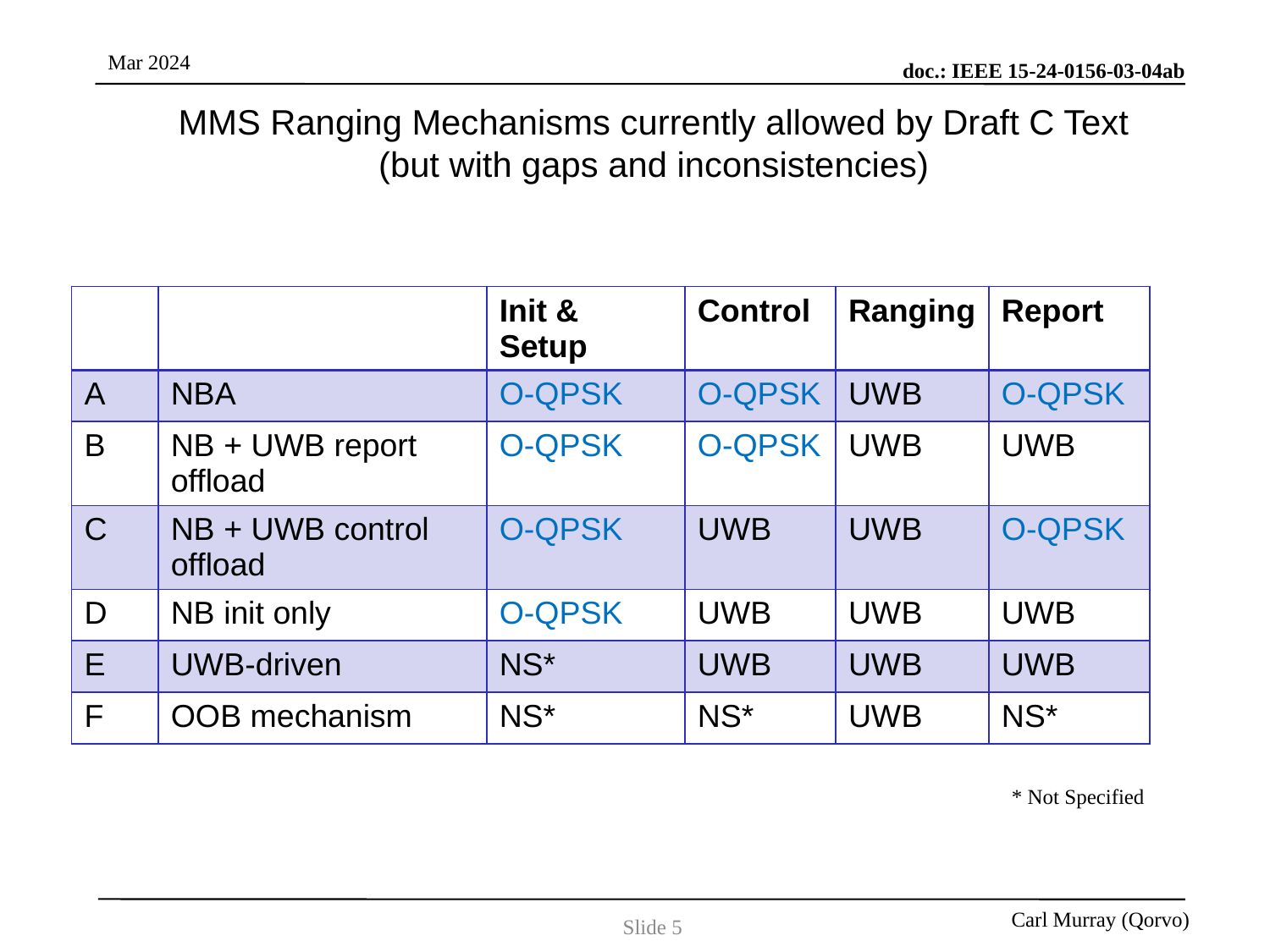

# MMS Ranging Mechanisms currently allowed by Draft C Text (but with gaps and inconsistencies)
|  |  | Init & Setup | Control | Ranging | Report |
| --- | --- | --- | --- | --- | --- |
| A | NBA | O-QPSK | O-QPSK | UWB | O-QPSK |
| B | NB + UWB report offload | O-QPSK | O-QPSK | UWB | UWB |
| C | NB + UWB control offload | O-QPSK | UWB | UWB | O-QPSK |
| D | NB init only | O-QPSK | UWB | UWB | UWB |
| E | UWB-driven | NS\* | UWB | UWB | UWB |
| F | OOB mechanism | NS\* | NS\* | UWB | NS\* |
* Not Specified
Slide 5